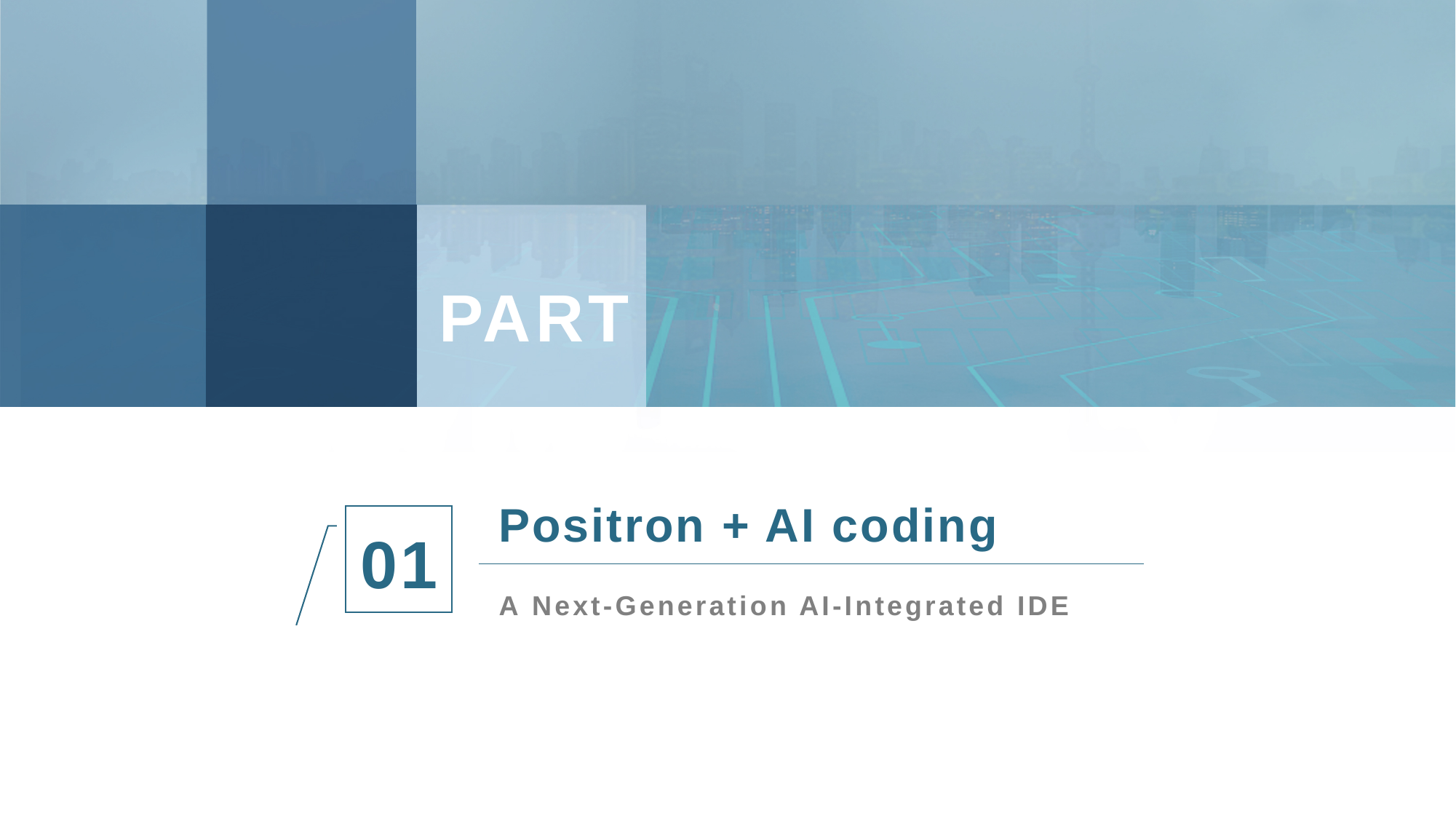

# PART
Positron + AI coding

01
A Next-Generation AI-Integrated IDE